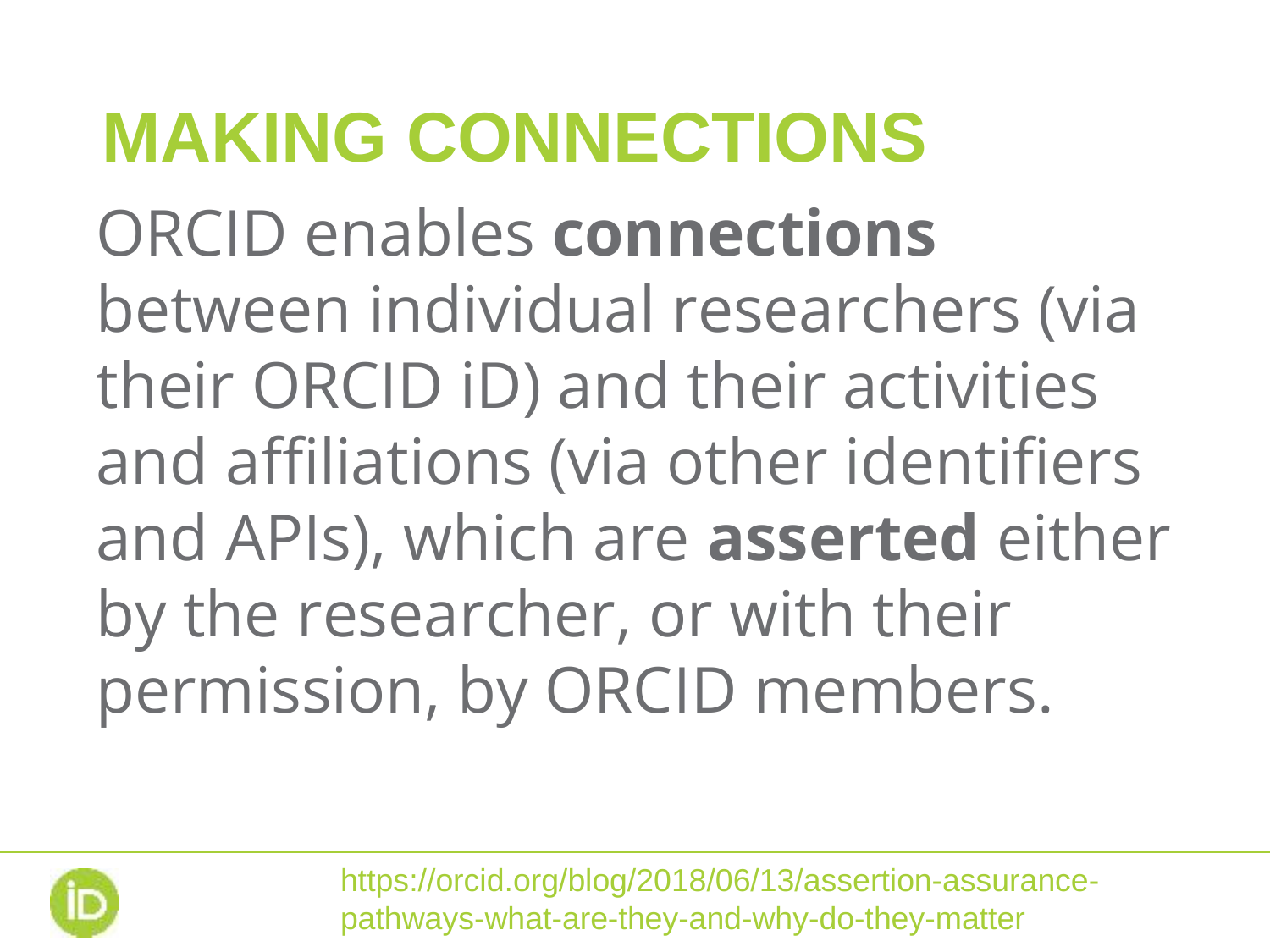

# MAKING CONNECTIONS
ORCID enables connections between individual researchers (via their ORCID iD) and their activities and affiliations (via other identifiers and APIs), which are asserted either by the researcher, or with their permission, by ORCID members.
https://orcid.org/blog/2018/06/13/assertion-assurance-pathways-what-are-they-and-why-do-they-matter